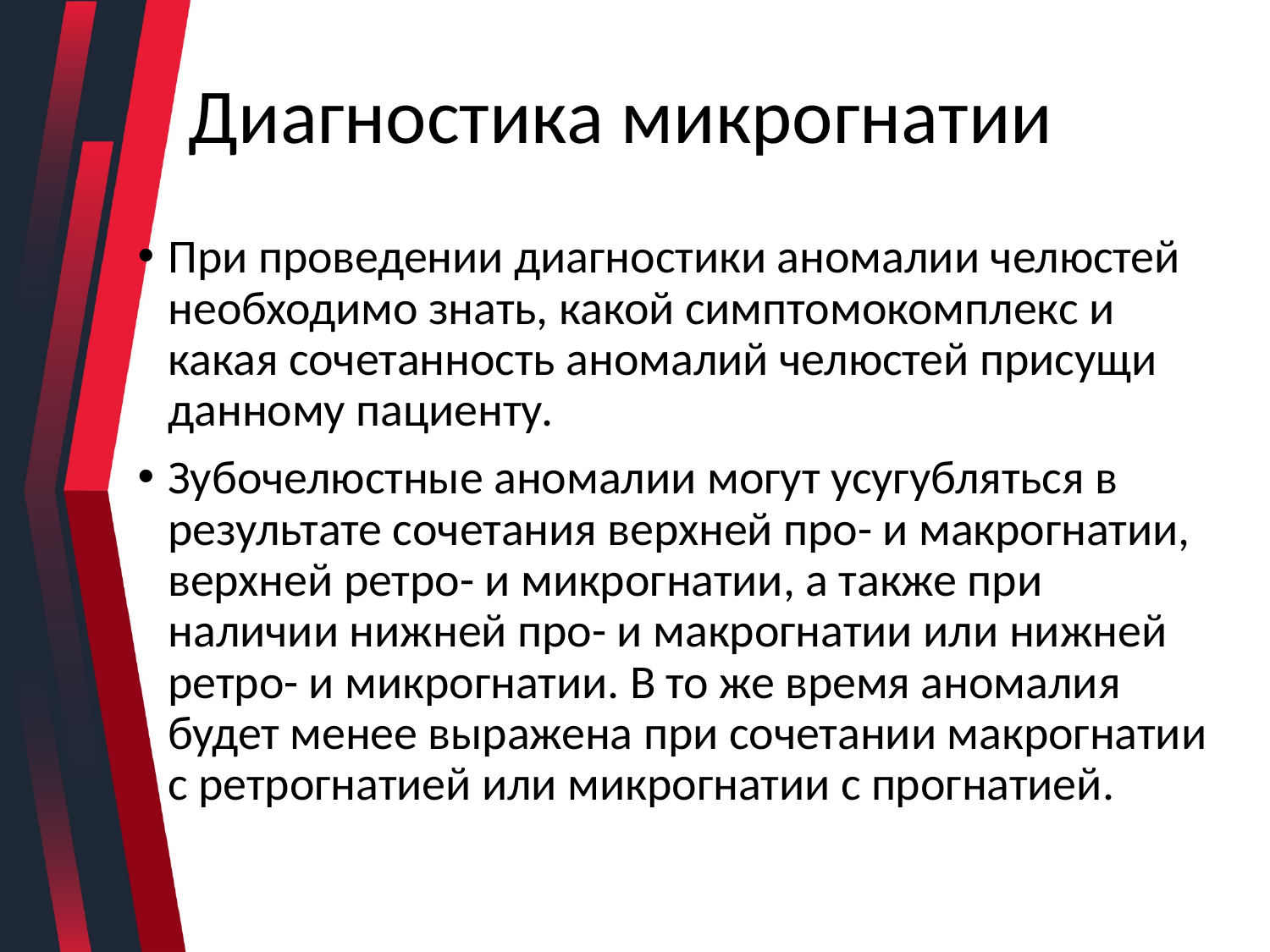

# Диагностика микрогнатии
При проведении диагностики аномалии челюстей необходимо знать, какой симптомокомплекс и какая сочетанность аномалий челюстей присущи данному пациенту.
Зубочелюстные аномалии могут усугубляться в результате сочетания верхней про- и макрогнатии, верхней ретро- и микрогнатии, а также при наличии нижней про- и макрогнатии или нижней ретро- и микрогнатии. В то же время аномалия будет менее выражена при сочетании макрогнатии с ретрогнатией или микрогнатии с прогнатией.